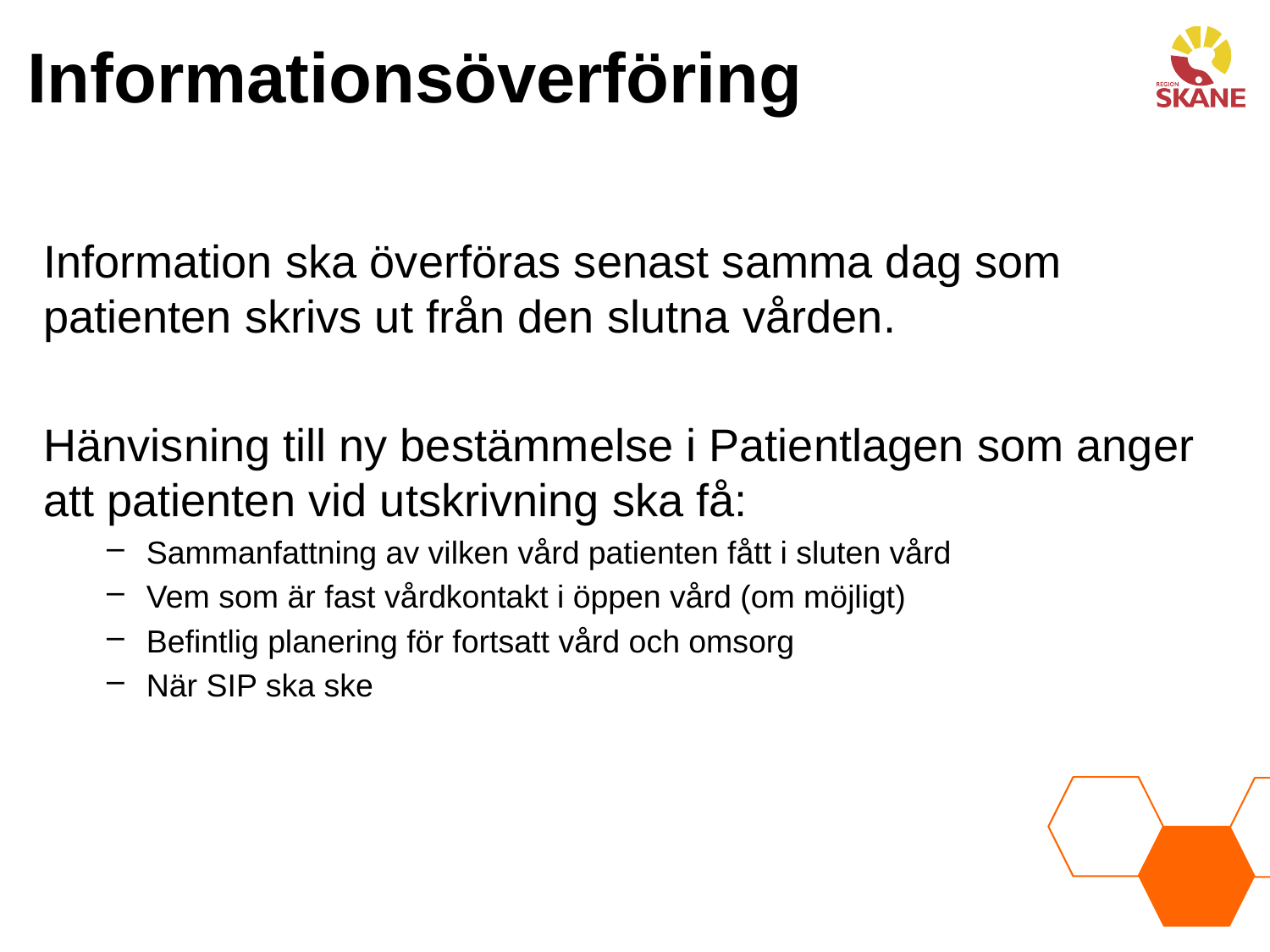

# Informationsöverföring
Information ska överföras senast samma dag som patienten skrivs ut från den slutna vården.

Hänvisning till ny bestämmelse i Patientlagen som anger att patienten vid utskrivning ska få:
Sammanfattning av vilken vård patienten fått i sluten vård
Vem som är fast vårdkontakt i öppen vård (om möjligt)
Befintlig planering för fortsatt vård och omsorg
När SIP ska ske